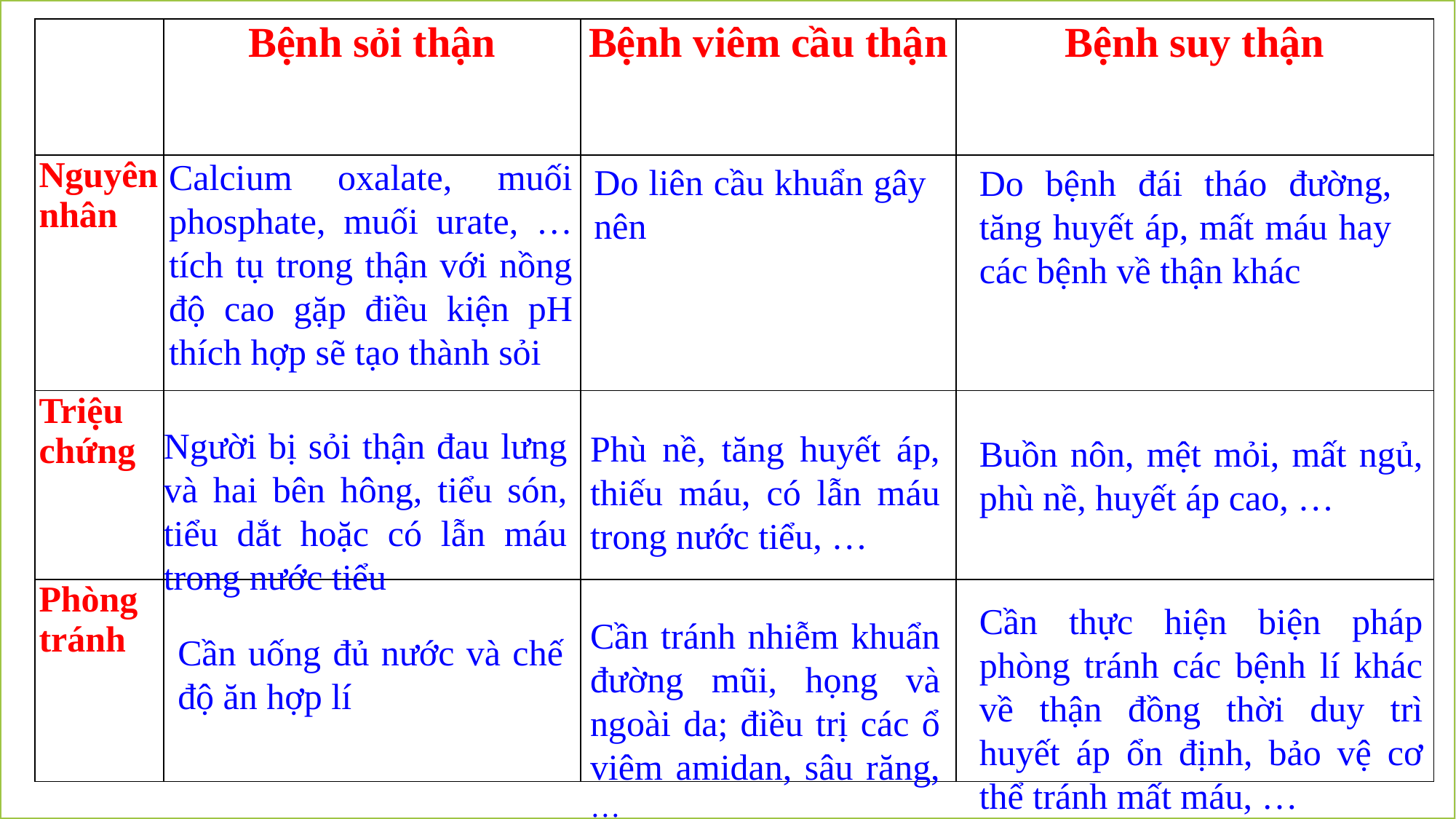

|  | Bệnh sỏi thận | Bệnh viêm cầu thận | Bệnh suy thận |
| --- | --- | --- | --- |
| Nguyên nhân |  |  |  |
| Triệu chứng |  |  |  |
| Phòng tránh |  |  |  |
Calcium oxalate, muối phosphate, muối urate, … tích tụ trong thận với nồng độ cao gặp điều kiện pH thích hợp sẽ tạo thành sỏi
Do liên cầu khuẩn gây nên
Do bệnh đái tháo đường, tăng huyết áp, mất máu hay các bệnh về thận khác
Người bị sỏi thận đau lưng và hai bên hông, tiểu són, tiểu dắt hoặc có lẫn máu trong nước tiểu
Phù nề, tăng huyết áp, thiếu máu, có lẫn máu trong nước tiểu, …
Buồn nôn, mệt mỏi, mất ngủ, phù nề, huyết áp cao, …
Cần thực hiện biện pháp phòng tránh các bệnh lí khác về thận đồng thời duy trì huyết áp ổn định, bảo vệ cơ thể tránh mất máu, …
Cần tránh nhiễm khuẩn đường mũi, họng và ngoài da; điều trị các ổ viêm amidan, sâu răng, …
Cần uống đủ nước và chế độ ăn hợp lí